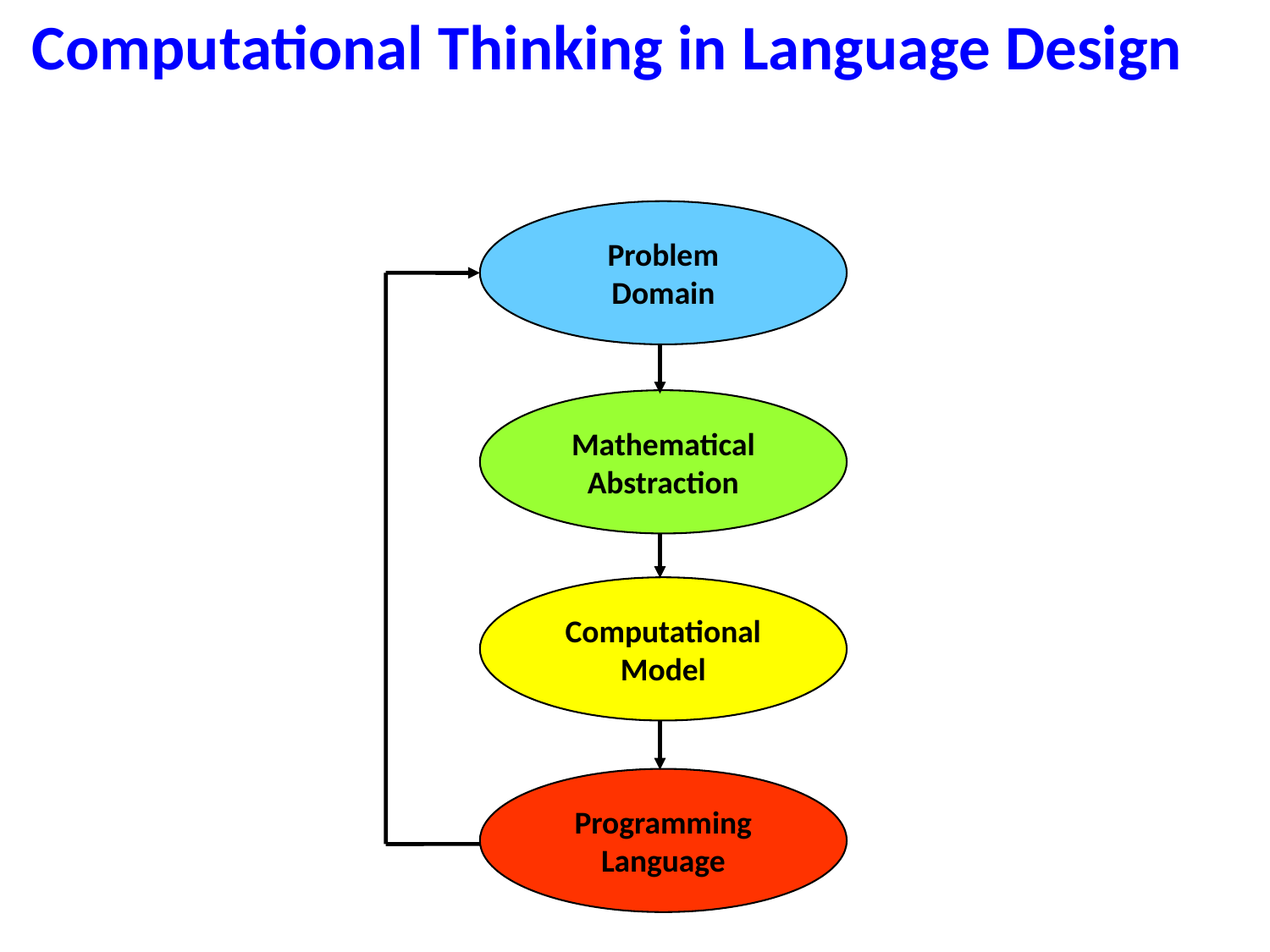

Computational Thinking in Language Design
Problem
Domain

Mathematical
Abstraction

Computational
Model

Programming
Language